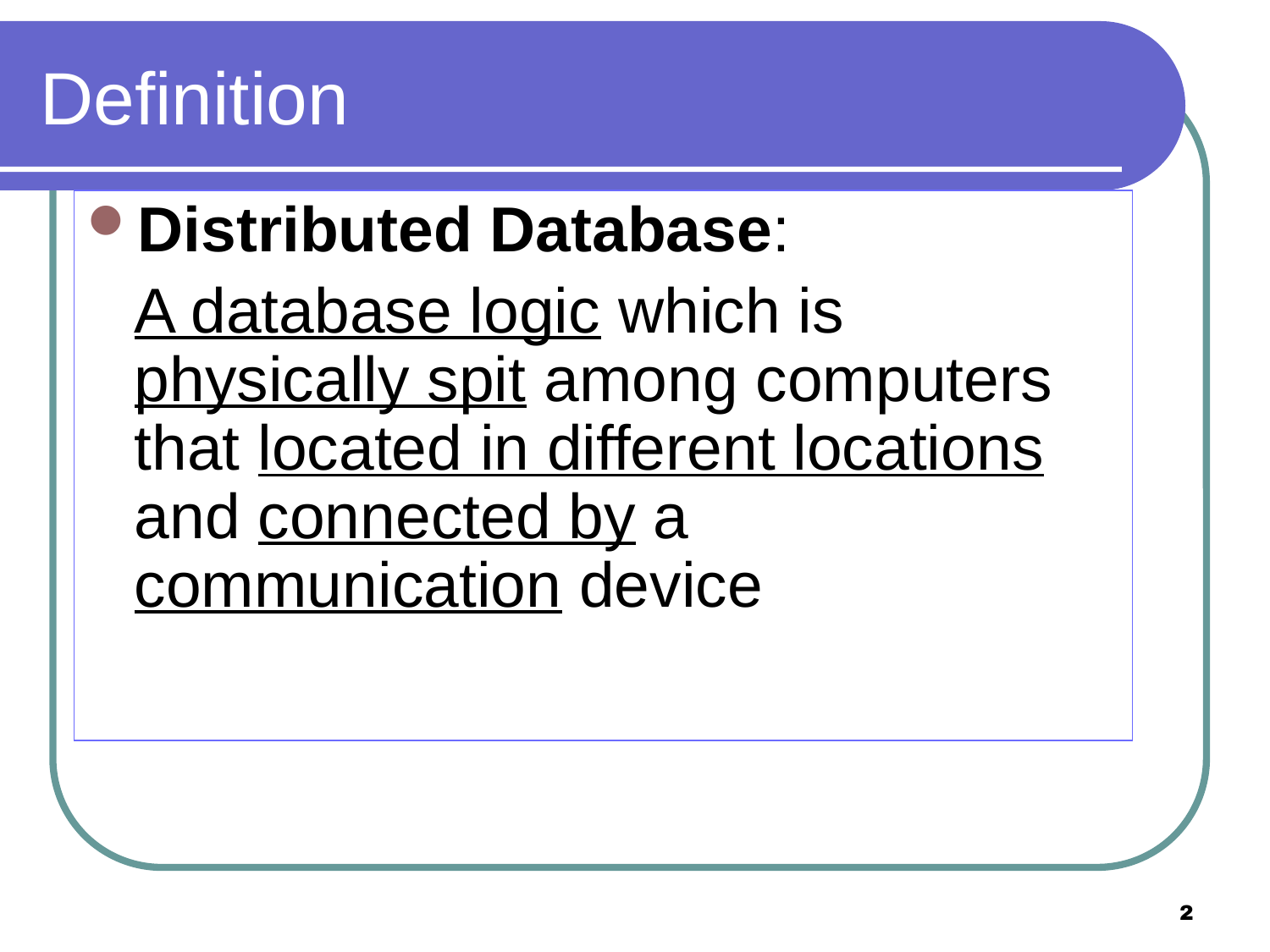

# Definition
Distributed Database:
	A database logic which is physically spit among computers that located in different locations and connected by a communication device
2